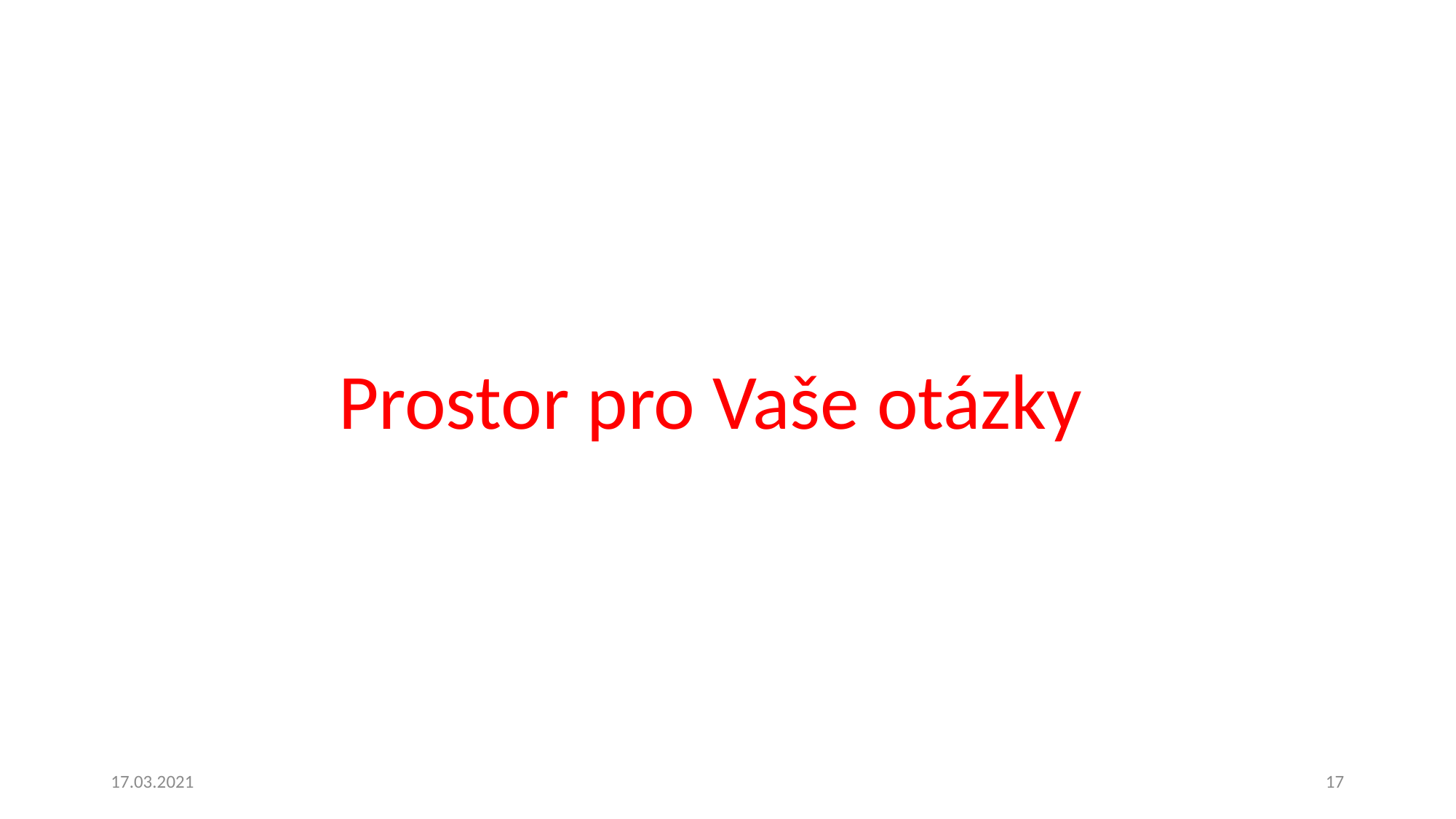

# Prostor pro Vaše otázky
17.03.2021
17